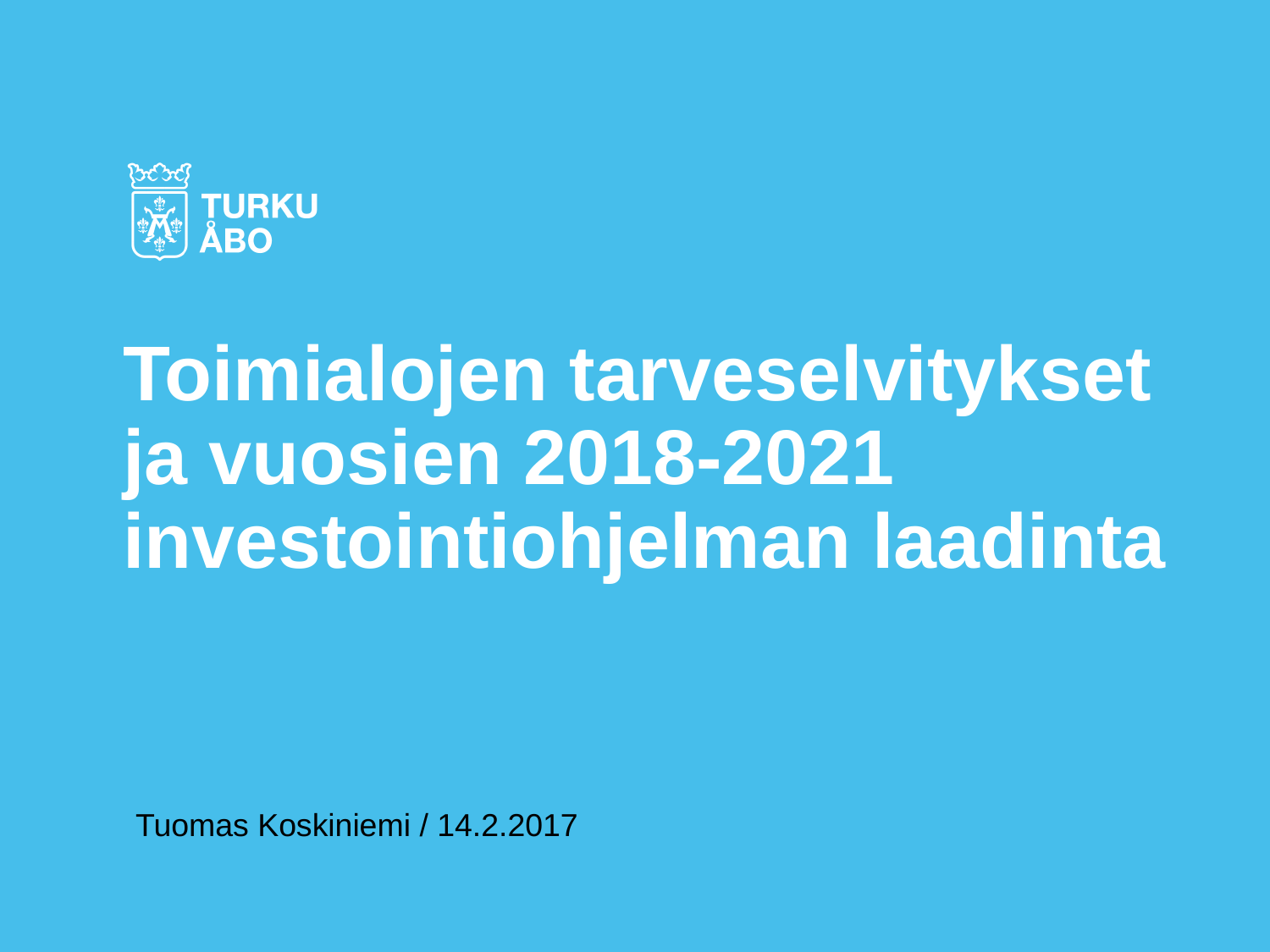

# Toimialojen tarveselvitykset ja vuosien 2018-2021 investointiohjelman laadinta
Tuomas Koskiniemi / 14.2.2017